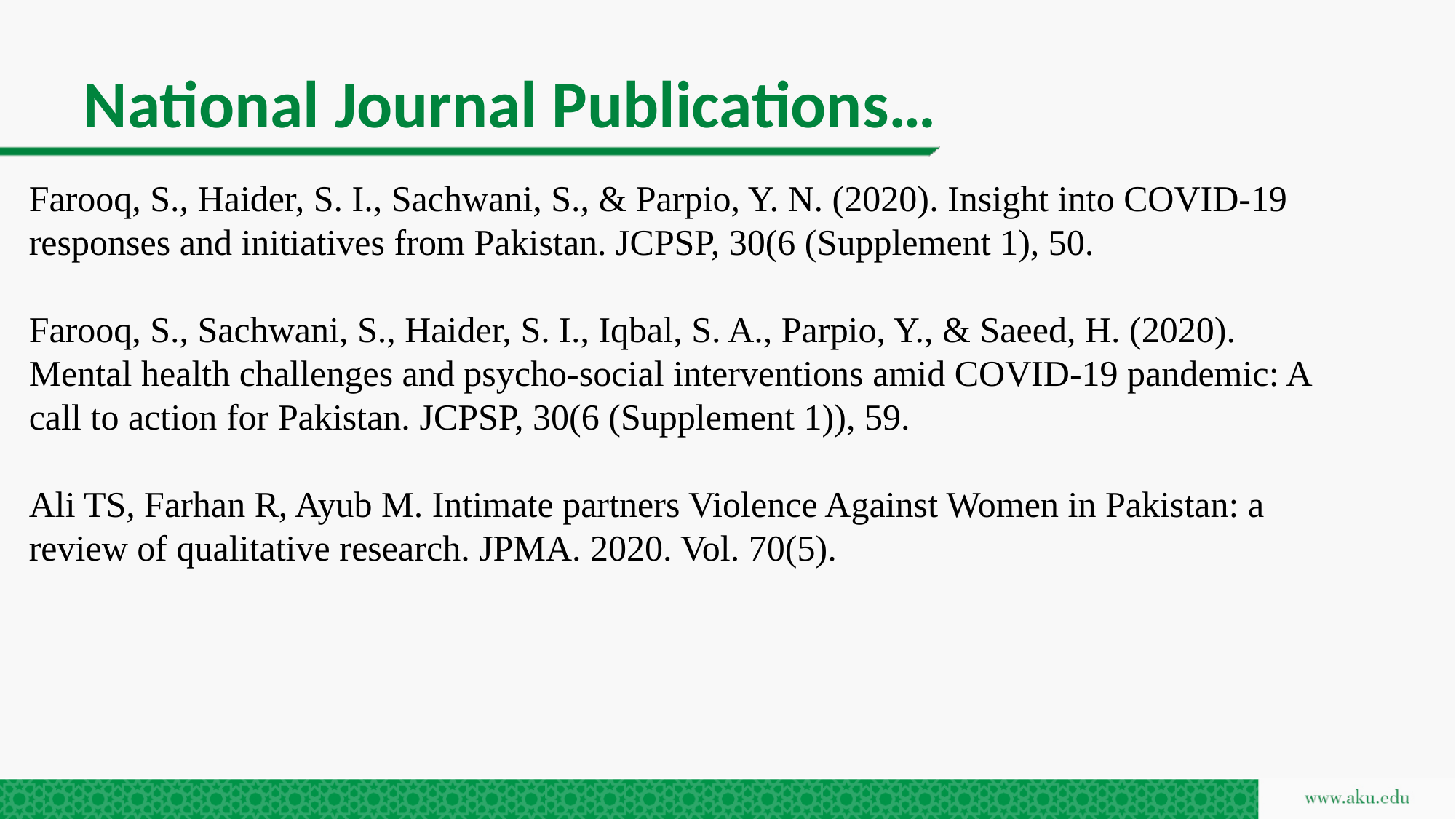

# National Journal Publications…
Farooq, S., Haider, S. I., Sachwani, S., & Parpio, Y. N. (2020). Insight into COVID-19 responses and initiatives from Pakistan. JCPSP, 30(6 (Supplement 1), 50.

Farooq, S., Sachwani, S., Haider, S. I., Iqbal, S. A., Parpio, Y., & Saeed, H. (2020). Mental health challenges and psycho-social interventions amid COVID-19 pandemic: A call to action for Pakistan. JCPSP, 30(6 (Supplement 1)), 59.

Ali TS, Farhan R, Ayub M. Intimate partners Violence Against Women in Pakistan: a review of qualitative research. JPMA. 2020. Vol. 70(5).